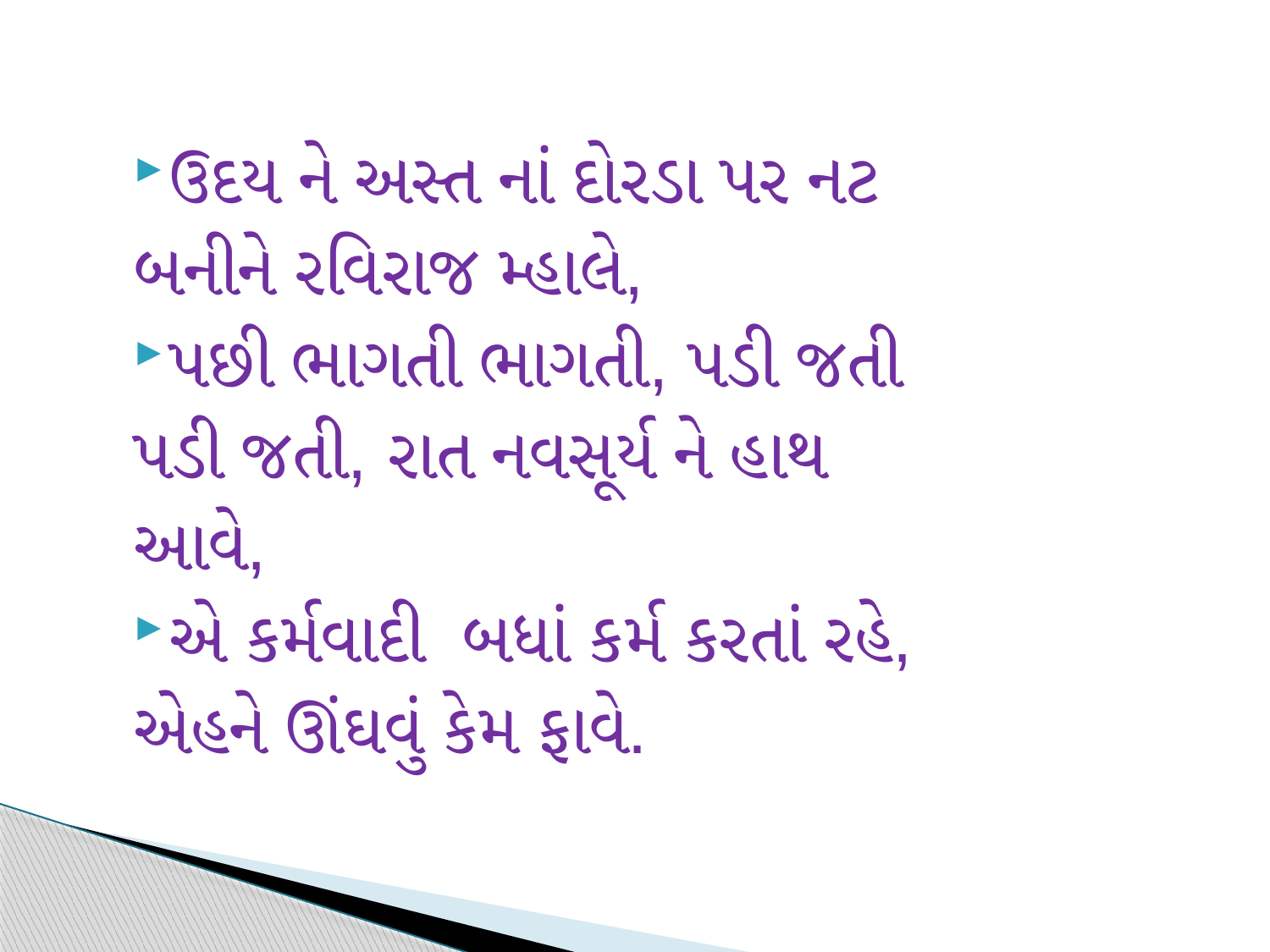

ઉદય ને અસ્ત નાં દોરડા પર નટ
બનીને રવિરાજ મ્હાલે,
પછી ભાગતી ભાગતી, પડી જતી
પડી જતી, રાત નવસૂર્ય ને હાથ
આવે,
એ કર્મવાદી  બધાં કર્મ કરતાં રહે,
એહને ઊંઘવું કેમ ફાવે.